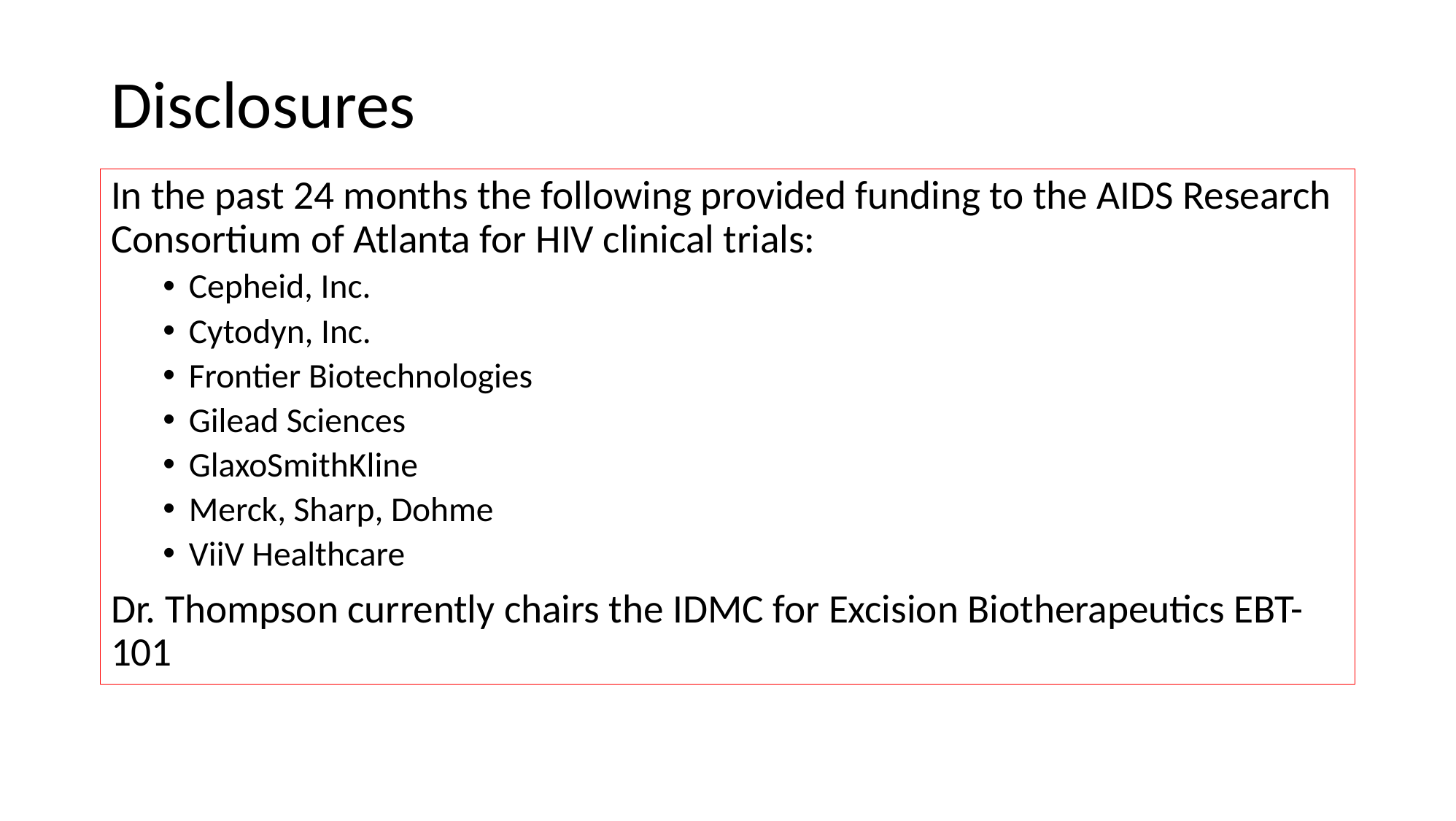

# Disclosures
In the past 24 months the following provided funding to the AIDS Research Consortium of Atlanta for HIV clinical trials:
Cepheid, Inc.
Cytodyn, Inc.
Frontier Biotechnologies
Gilead Sciences
GlaxoSmithKline
Merck, Sharp, Dohme
ViiV Healthcare
Dr. Thompson currently chairs the IDMC for Excision Biotherapeutics EBT-101